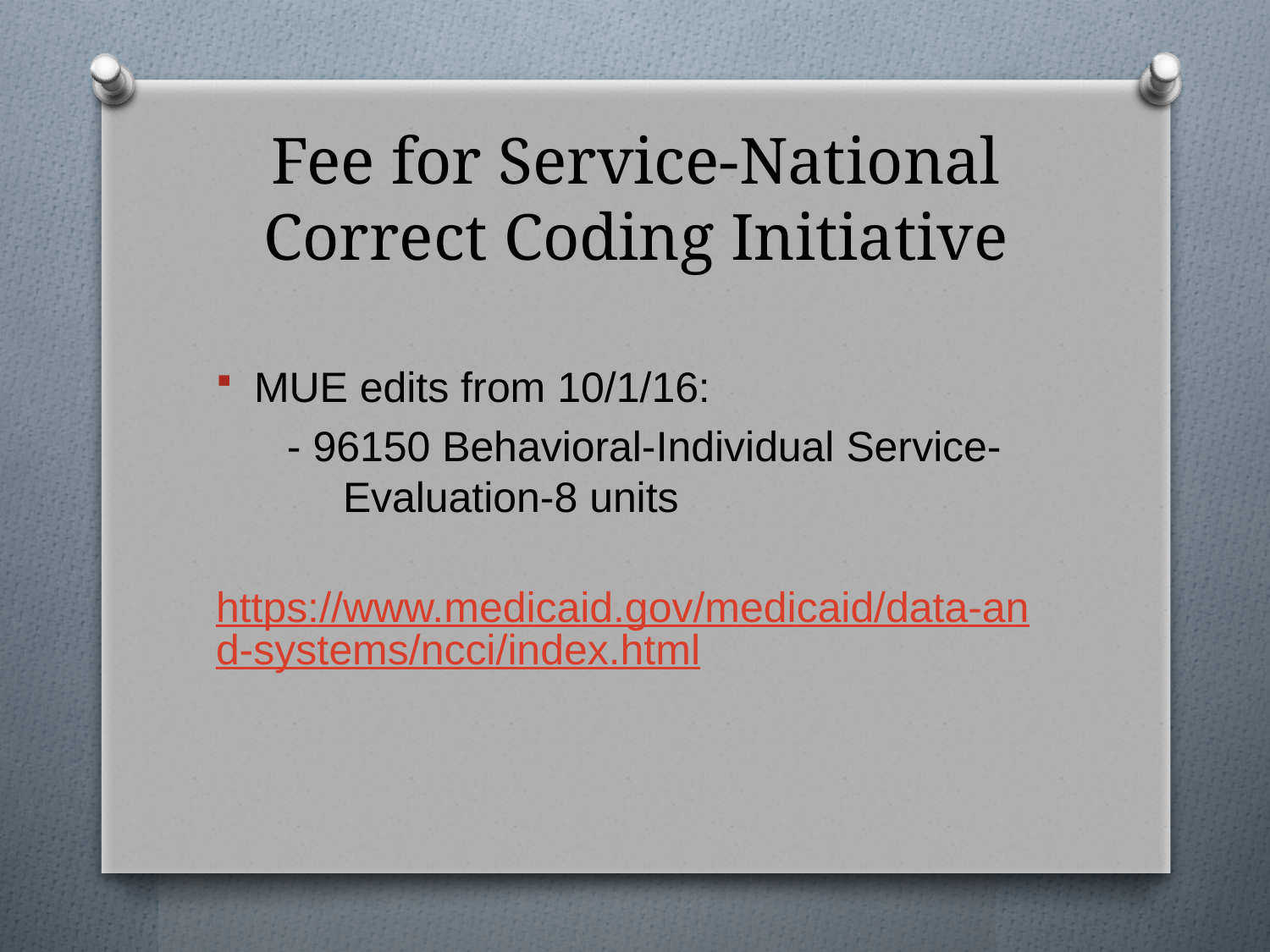

# Fee for Service-National Correct Coding Initiative

MUE edits from 10/1/16:
      - 96150 Behavioral-Individual Service-    	Evaluation-8 units
   https://www.medicaid.gov/medicaid/data-and-systems/ncci/index.html